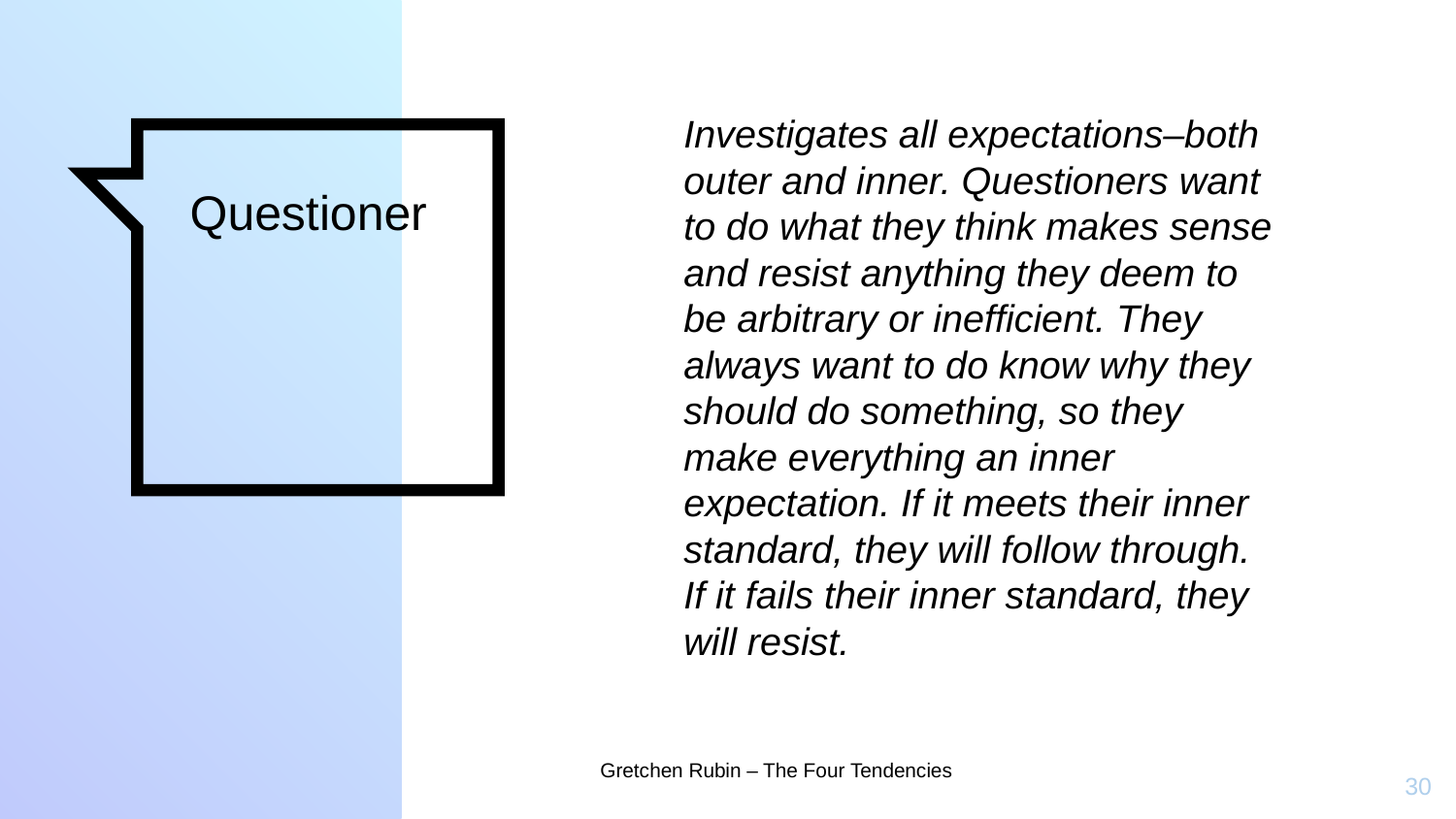

Investigates all expectations–both outer and inner. Questioners want to do what they think makes sense and resist anything they deem to be arbitrary or inefficient. They always want to do know why they should do something, so they make everything an inner expectation. If it meets their inner standard, they will follow through. If it fails their inner standard, they will resist.
# Questioner
Gretchen Rubin – The Four Tendencies
30